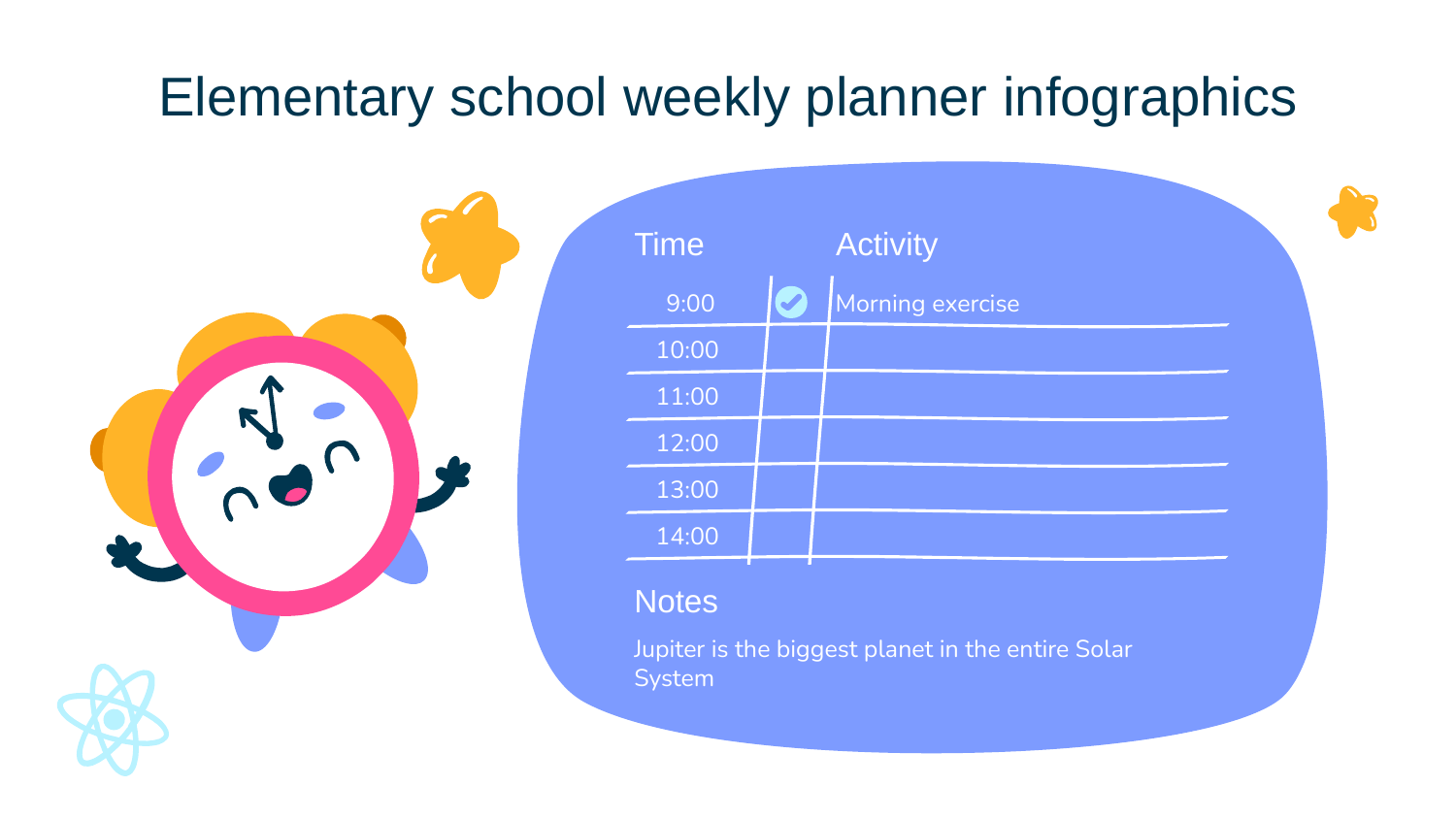

# Elementary school weekly planner infographics

Time
Activity

9:00
Morning exercise

10:00

11:00

12:00

13:00

14:00
Notes
Jupiter is the biggest planet in the entire Solar System